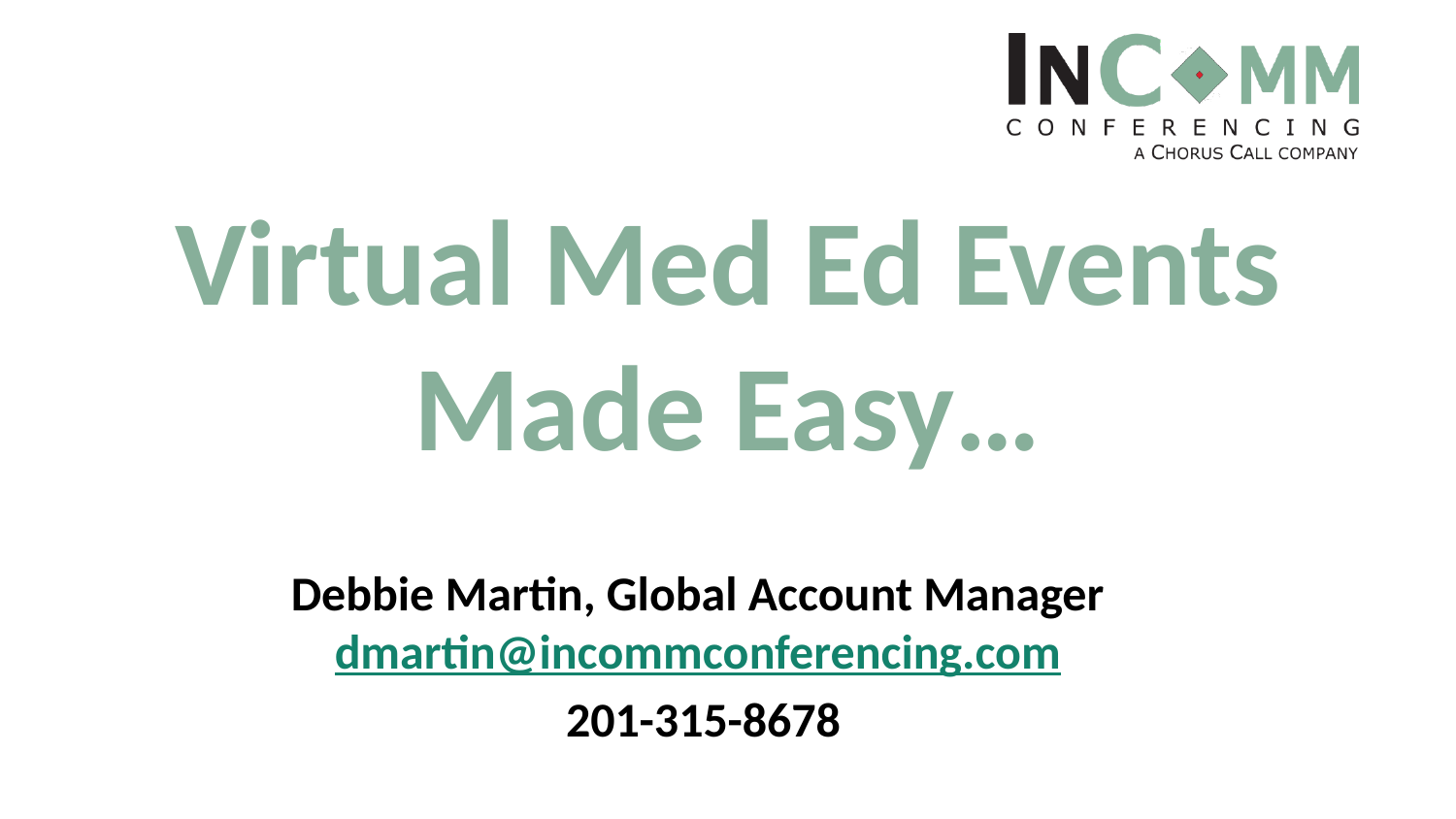

# Virtual Med Ed Events Made Easy…
Debbie Martin, Global Account Manager dmartin@incommconferencing.com
201-315-8678